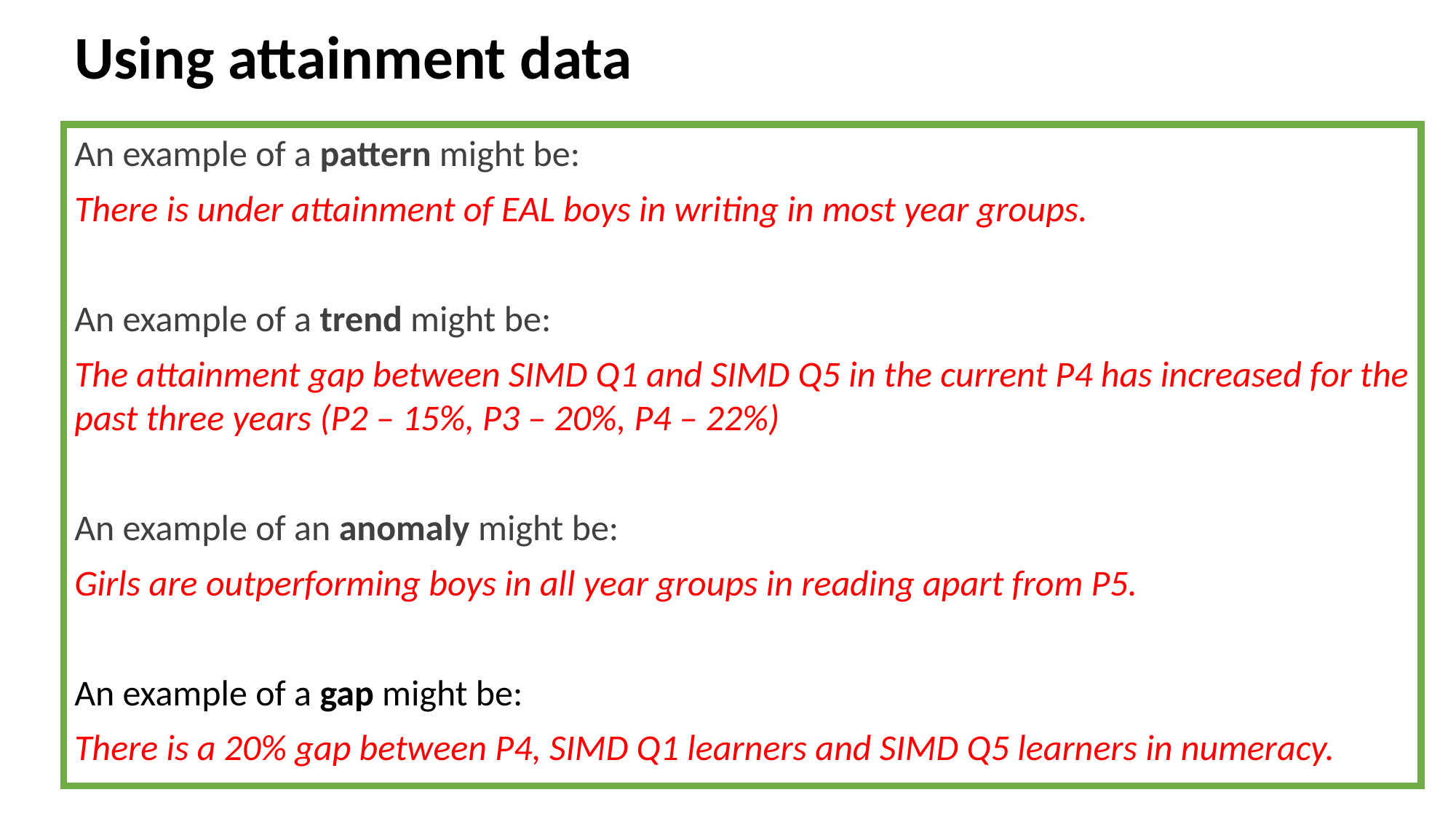

Using attainment data
An example of a pattern might be:
There is under attainment of EAL boys in writing in most year groups.

An example of a trend might be:
The attainment gap between SIMD Q1 and SIMD Q5 in the current P4 has increased for the past three years (P2 – 15%, P3 – 20%, P4 – 22%)

An example of an anomaly might be:
Girls are outperforming boys in all year groups in reading apart from P5.

An example of a gap might be:
There is a 20% gap between P4, SIMD Q1 learners and SIMD Q5 learners in numeracy.